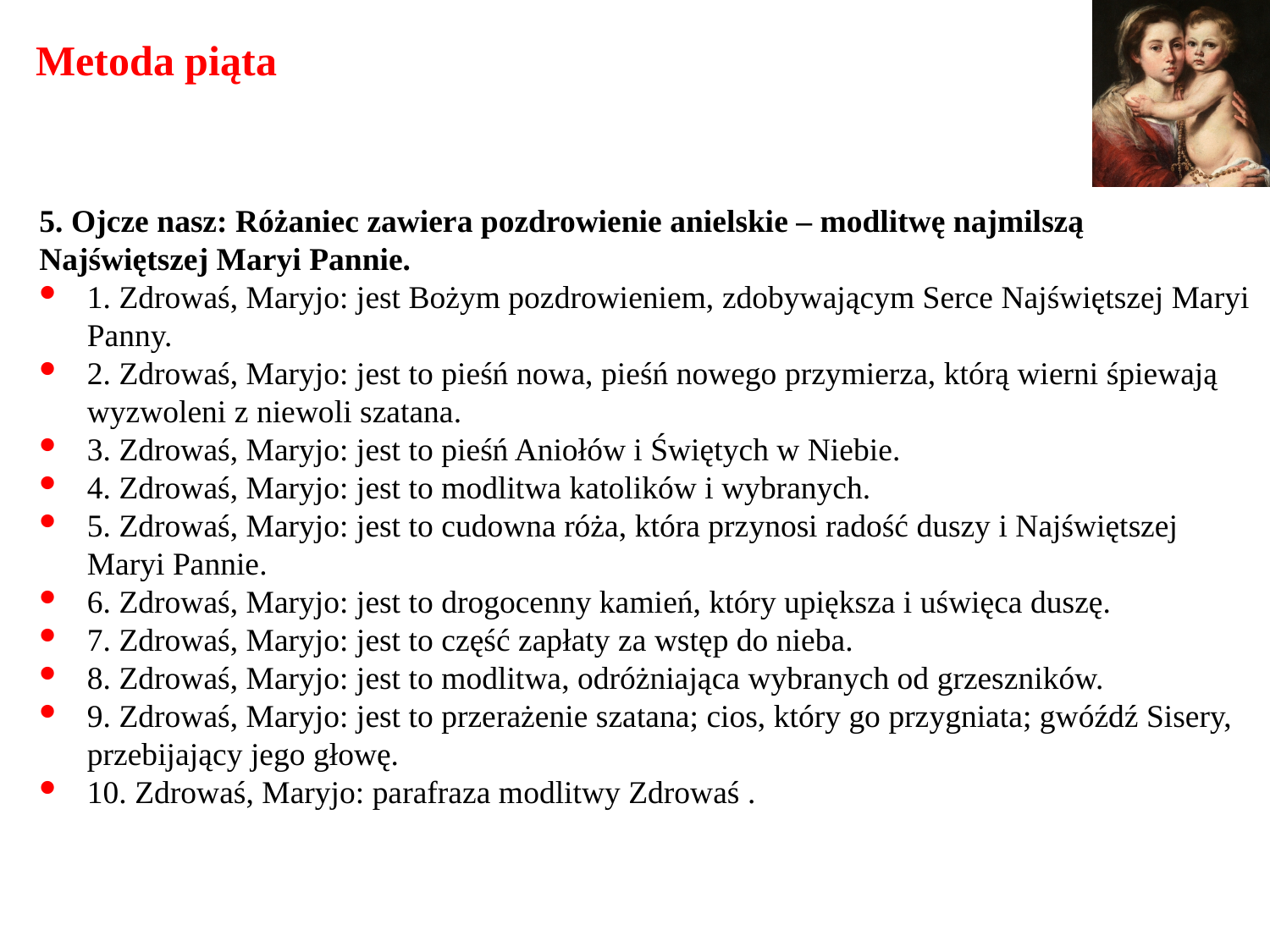

# Metoda piąta
5. Ojcze nasz: Różaniec zawiera pozdrowienie anielskie – modlitwę najmilszą Najświętszej Maryi Pannie.
1. Zdrowaś, Maryjo: jest Bożym pozdrowieniem, zdobywającym Serce Najświętszej Maryi Panny.
2. Zdrowaś, Maryjo: jest to pieśń nowa, pieśń nowego przymierza, którą wierni śpiewają wyzwoleni z niewoli szatana.
3. Zdrowaś, Maryjo: jest to pieśń Aniołów i Świętych w Niebie.
4. Zdrowaś, Maryjo: jest to modlitwa katolików i wybranych.
5. Zdrowaś, Maryjo: jest to cudowna róża, która przynosi radość duszy i Najświętszej Maryi Pannie.
6. Zdrowaś, Maryjo: jest to drogocenny kamień, który upiększa i uświęca duszę.
7. Zdrowaś, Maryjo: jest to część zapłaty za wstęp do nieba.
8. Zdrowaś, Maryjo: jest to modlitwa, odróżniająca wybranych od grzeszników.
9. Zdrowaś, Maryjo: jest to przerażenie szatana; cios, który go przygniata; gwóźdź Sisery, przebijający jego głowę.
10. Zdrowaś, Maryjo: parafraza modlitwy Zdrowaś .